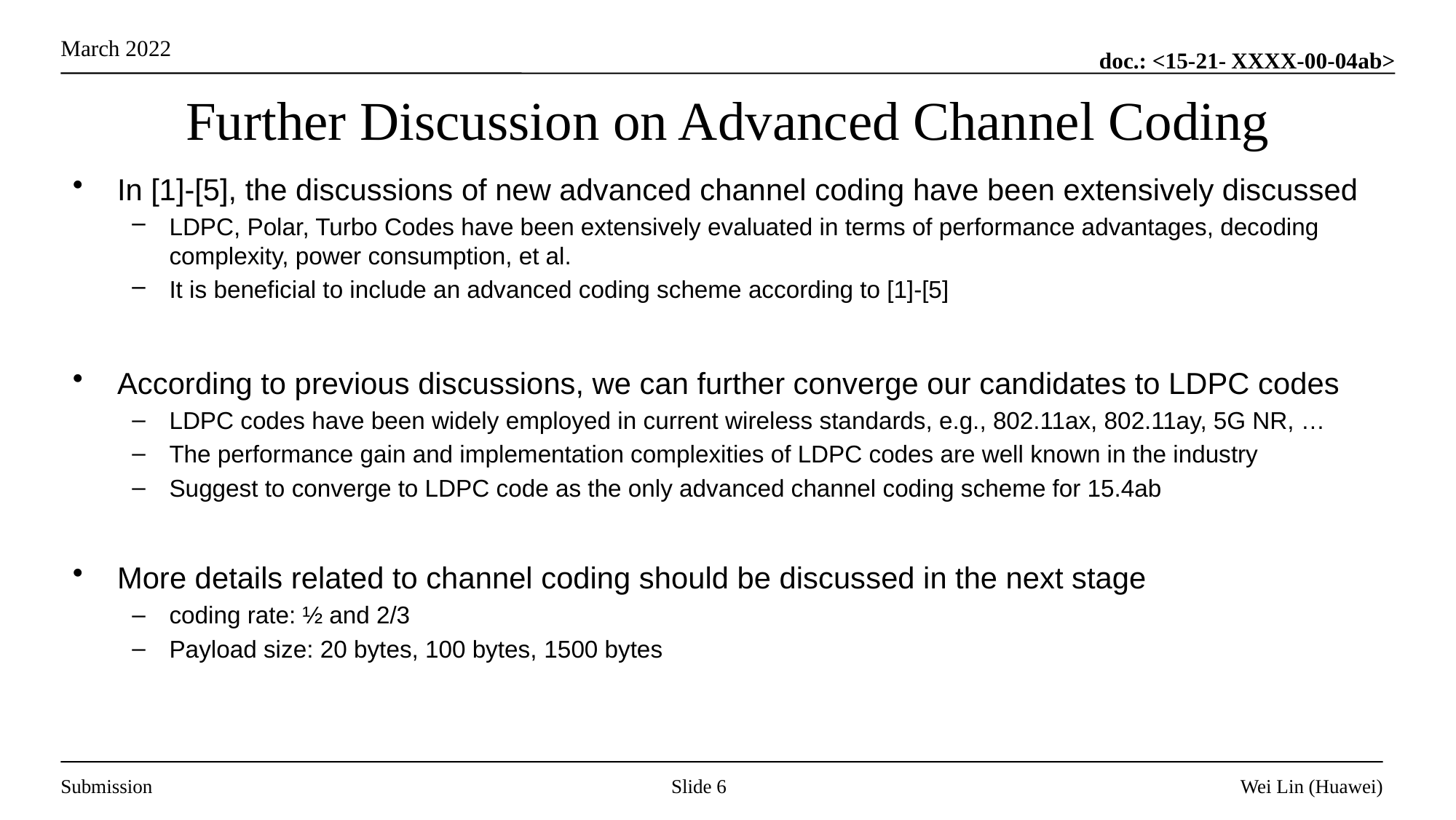

# Further Discussion on Advanced Channel Coding
In [1]-[5], the discussions of new advanced channel coding have been extensively discussed
LDPC, Polar, Turbo Codes have been extensively evaluated in terms of performance advantages, decoding complexity, power consumption, et al.
It is beneficial to include an advanced coding scheme according to [1]-[5]

According to previous discussions, we can further converge our candidates to LDPC codes
LDPC codes have been widely employed in current wireless standards, e.g., 802.11ax, 802.11ay, 5G NR, …
The performance gain and implementation complexities of LDPC codes are well known in the industry
Suggest to converge to LDPC code as the only advanced channel coding scheme for 15.4ab

More details related to channel coding should be discussed in the next stage
coding rate: ½ and 2/3
Payload size: 20 bytes, 100 bytes, 1500 bytes